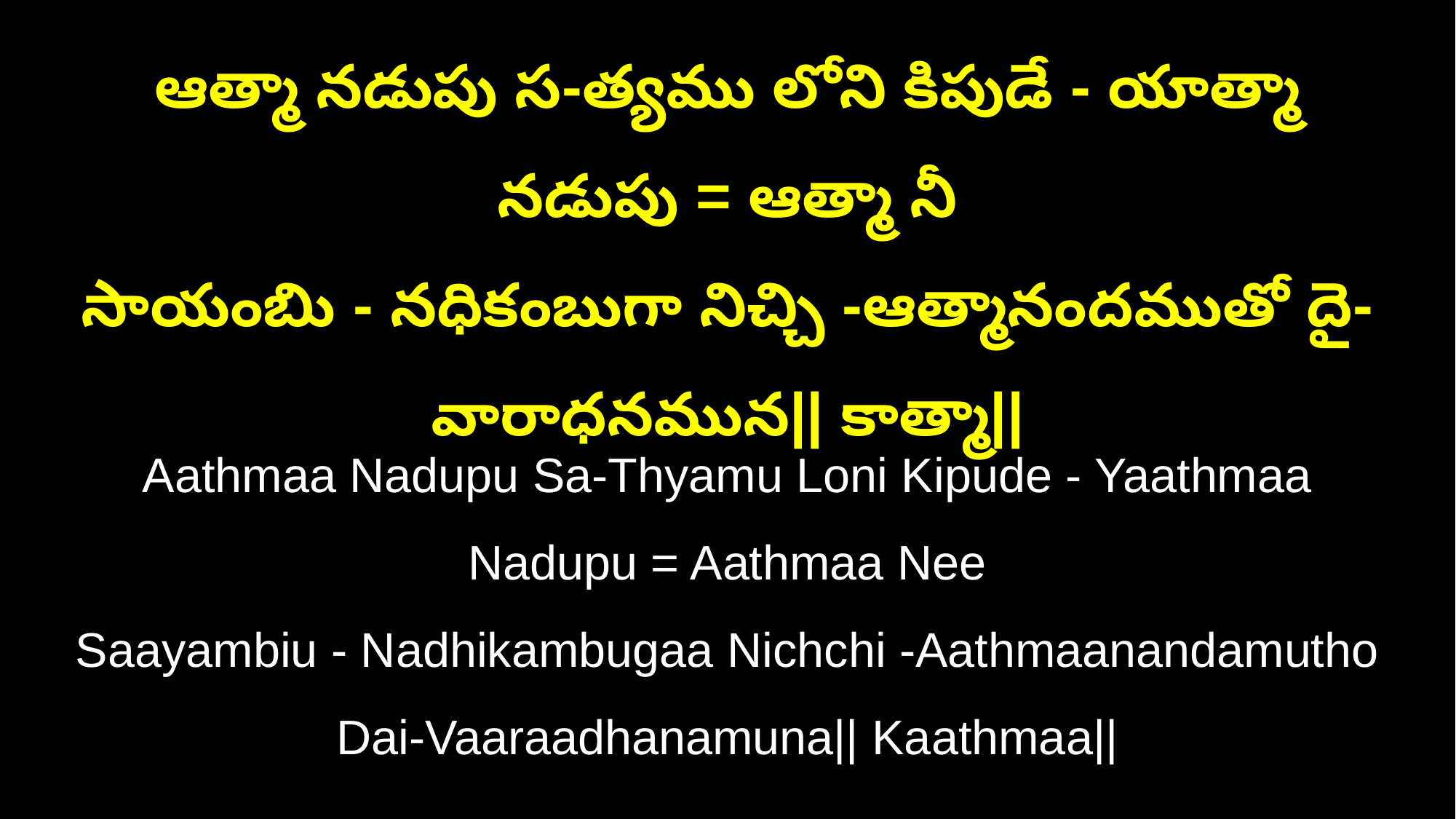

ఆత్మా నడుపు స-త్యము లోని కిపుడే - యాత్మా నడుపు = ఆత్మా నీ
సాయంబిు - నధికంబుగా నిచ్చి -ఆత్మానందముతో దై-వారాధనమున|| కాత్మా||
Aathmaa Nadupu Sa-Thyamu Loni Kipude - Yaathmaa Nadupu = Aathmaa Nee
Saayambiu - Nadhikambugaa Nichchi -Aathmaanandamutho Dai-Vaaraadhanamuna|| Kaathmaa||